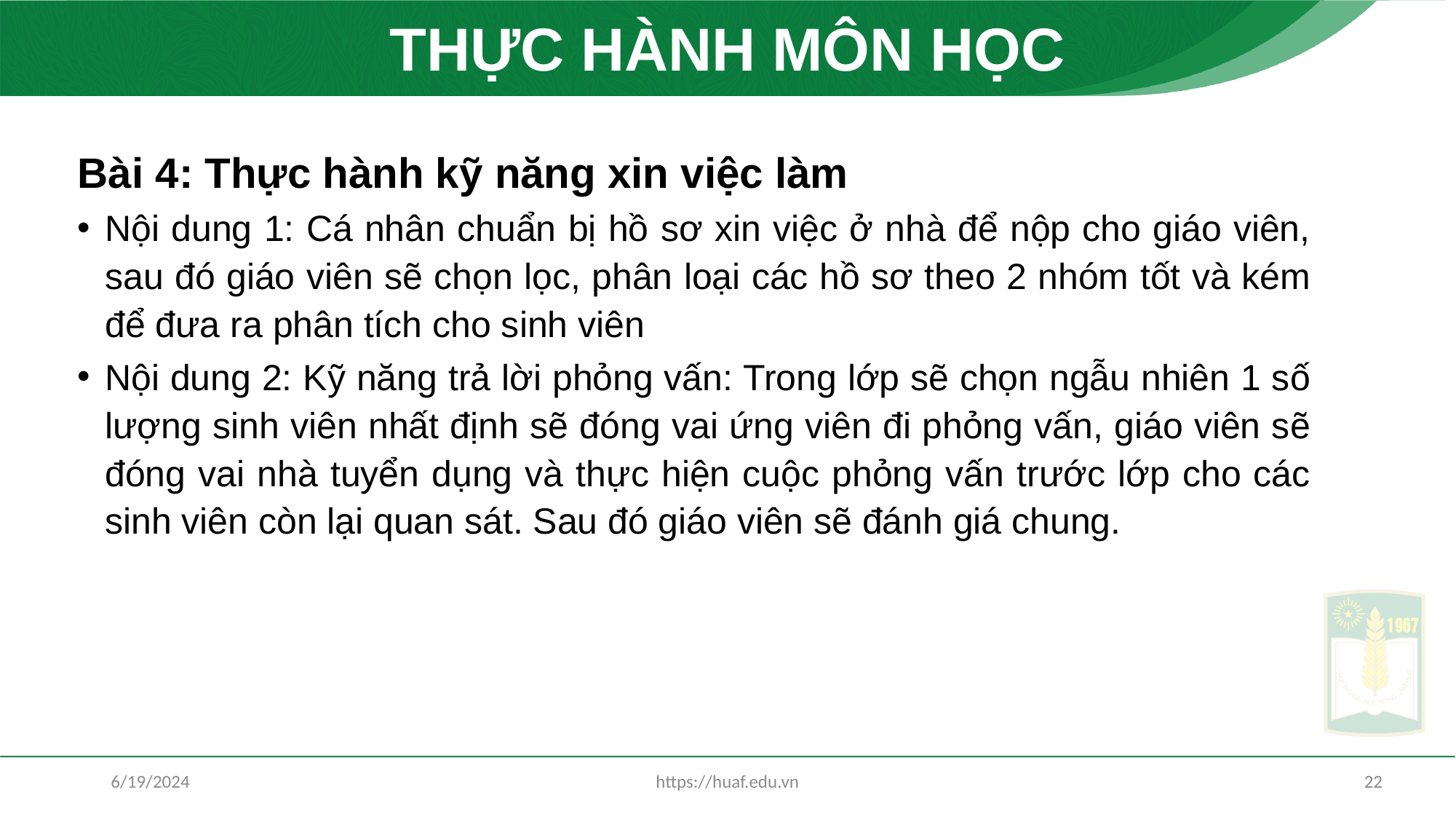

# THỰC HÀNH MÔN HỌC
Bài 4: Thực hành kỹ năng xin việc làm
Nội dung 1: Cá nhân chuẩn bị hồ sơ xin việc ở nhà để nộp cho giáo viên, sau đó giáo viên sẽ chọn lọc, phân loại các hồ sơ theo 2 nhóm tốt và kém để đưa ra phân tích cho sinh viên
Nội dung 2: Kỹ năng trả lời phỏng vấn: Trong lớp sẽ chọn ngẫu nhiên 1 số lượng sinh viên nhất định sẽ đóng vai ứng viên đi phỏng vấn, giáo viên sẽ đóng vai nhà tuyển dụng và thực hiện cuộc phỏng vấn trước lớp cho các sinh viên còn lại quan sát. Sau đó giáo viên sẽ đánh giá chung.

6/19/2024
https://huaf.edu.vn
22